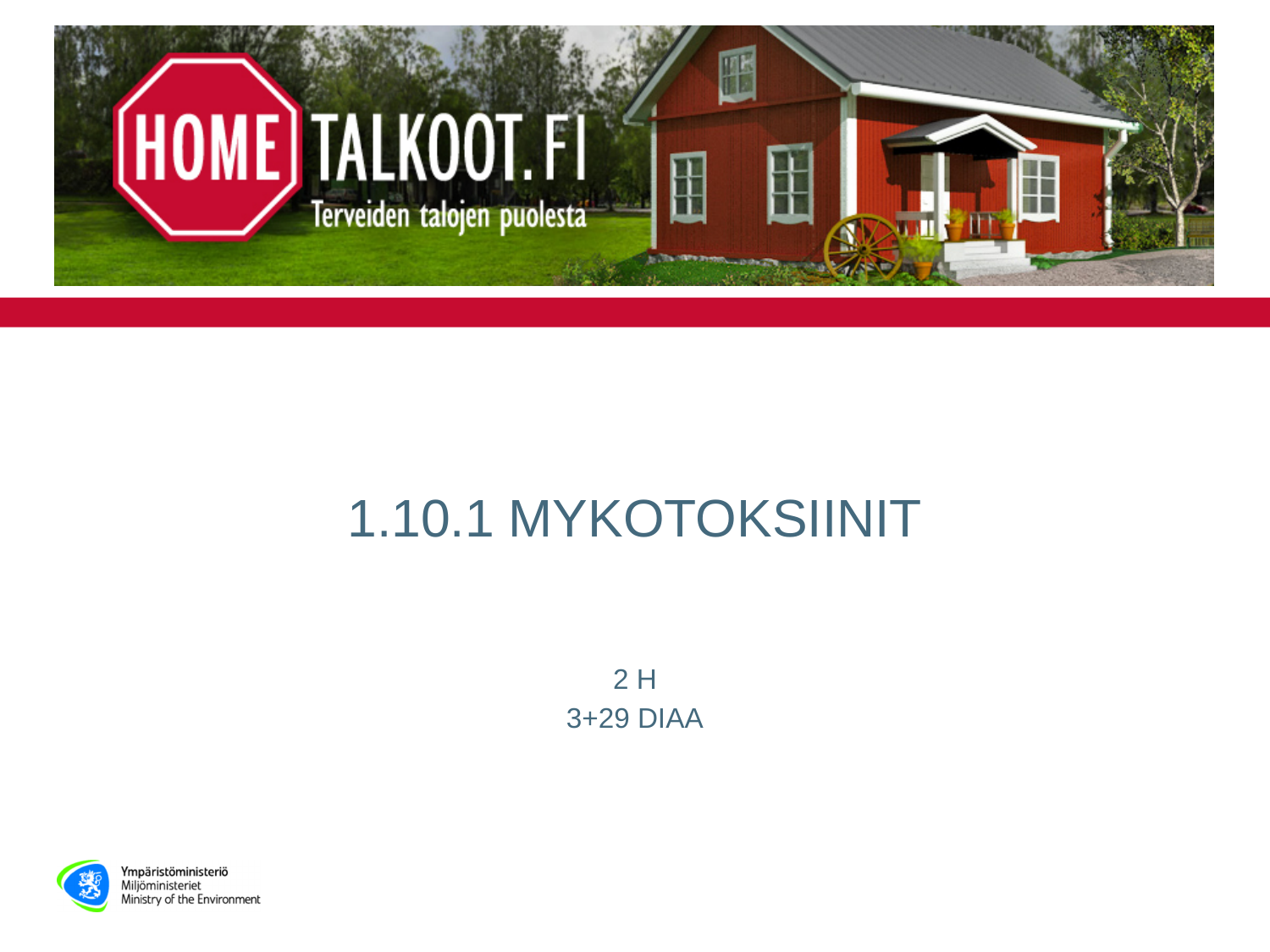

# 1.10.1 MYKOTOKSIINIT
2 H
3+29 DIAA